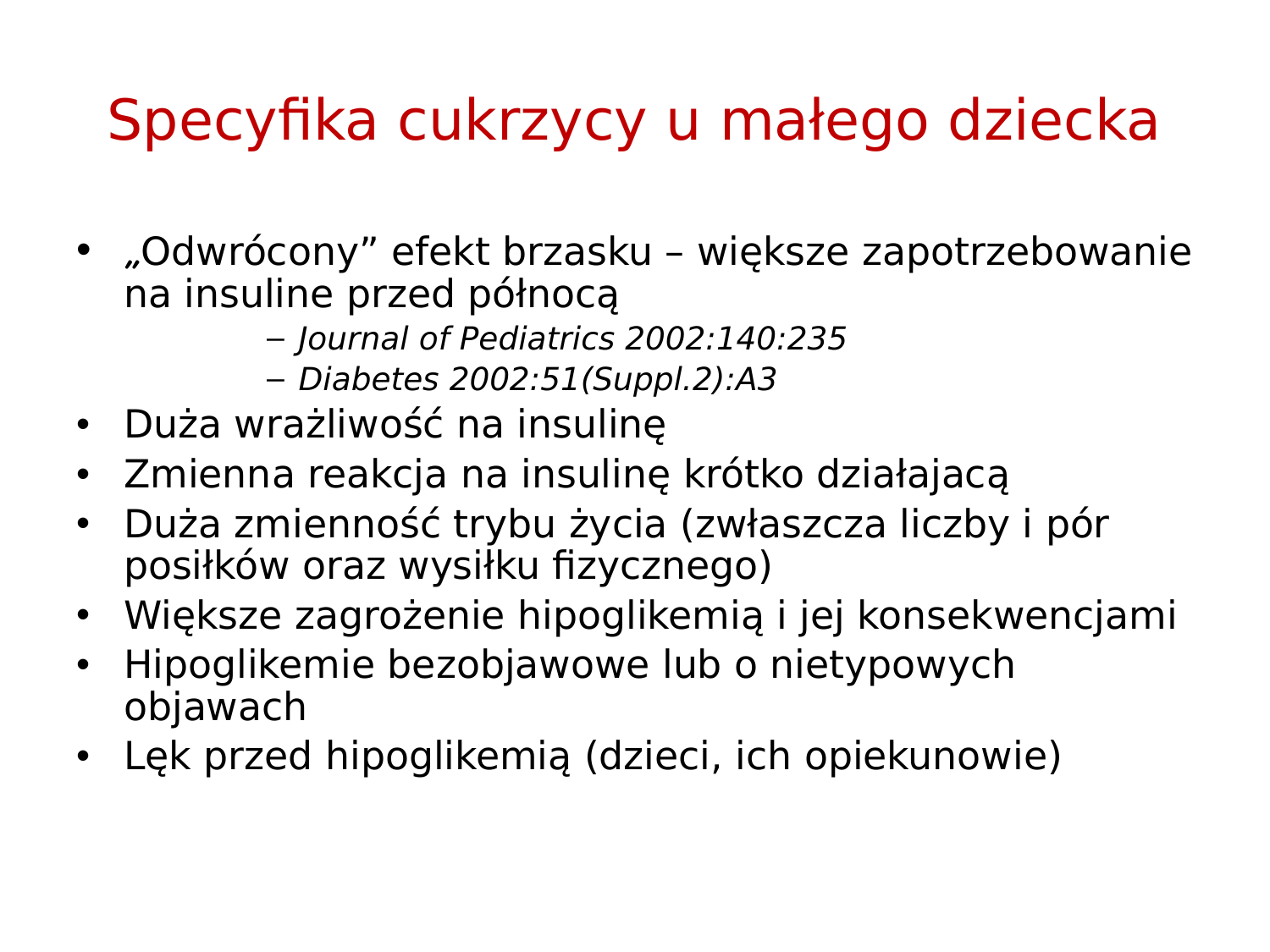

# Specyfika cukrzycy u małego dziecka
„Odwrócony” efekt brzasku – większe zapotrzebowanie na insuline przed północą
Journal of Pediatrics 2002:140:235
Diabetes 2002:51(Suppl.2):A3
Duża wrażliwość na insulinę
Zmienna reakcja na insulinę krótko działajacą
Duża zmienność trybu życia (zwłaszcza liczby i pór posiłków oraz wysiłku fizycznego)
Większe zagrożenie hipoglikemią i jej konsekwencjami
Hipoglikemie bezobjawowe lub o nietypowych objawach
Lęk przed hipoglikemią (dzieci, ich opiekunowie)